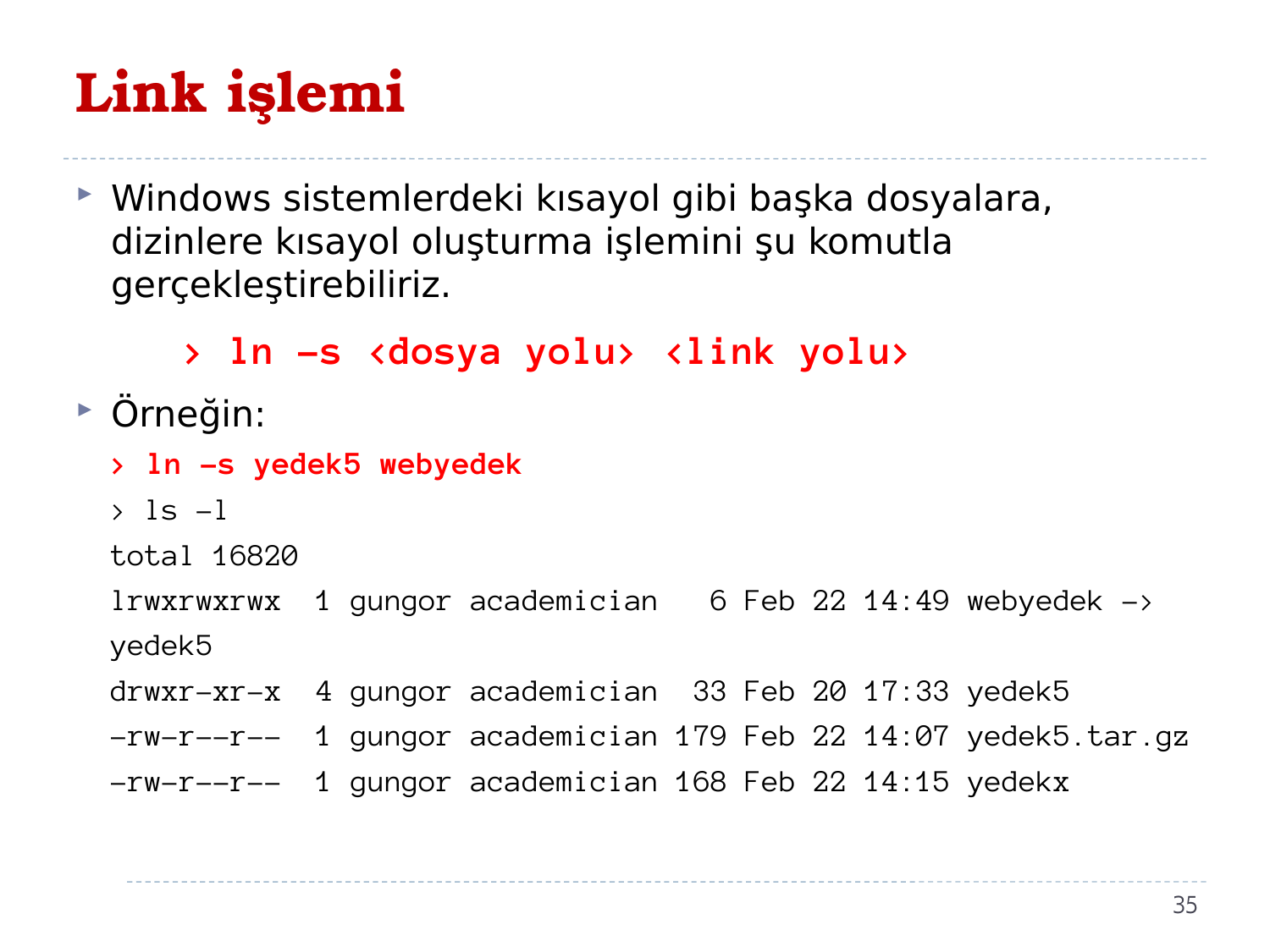

# Link işlemi
Windows sistemlerdeki kısayol gibi başka dosyalara, dizinlere kısayol oluşturma işlemini şu komutla gerçekleştirebiliriz.
	> ln -s <dosya yolu> <link yolu>
Örneğin:
> ln -s yedek5 webyedek
> ls -l
total 16820
lrwxrwxrwx  1 gungor academician   6 Feb 22 14:49 webyedek -> yedek5
drwxr-xr-x  4 gungor academician  33 Feb 20 17:33 yedek5
-rw-r--r--  1 gungor academician 179 Feb 22 14:07 yedek5.tar.gz
-rw-r--r--  1 gungor academician 168 Feb 22 14:15 yedekx

35